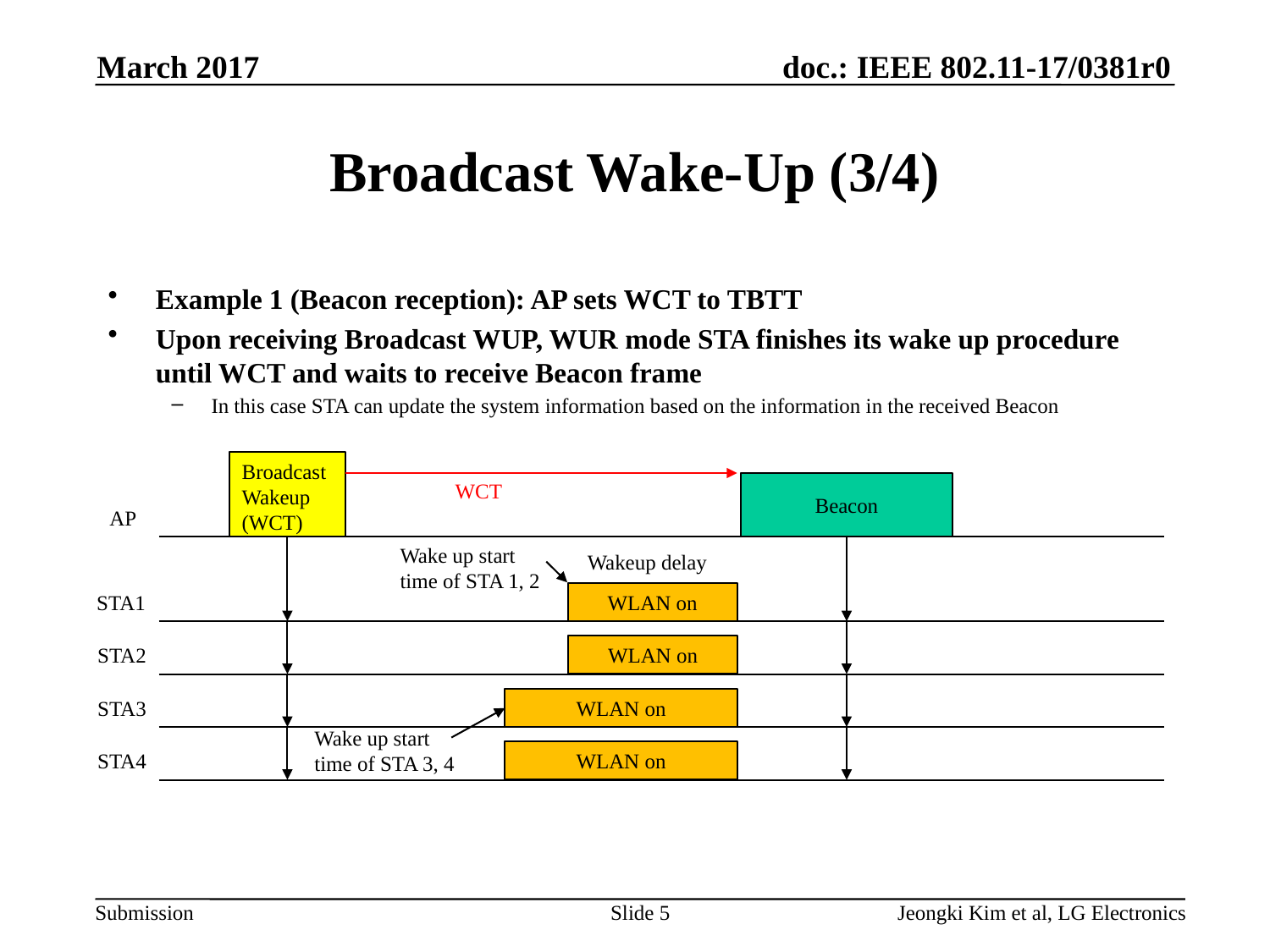

March 2017
# Broadcast Wake-Up (3/4)
Example 1 (Beacon reception): AP sets WCT to TBTT
Upon receiving Broadcast WUP, WUR mode STA finishes its wake up procedure  until WCT and waits to receive Beacon frame
In this case STA can update the system information based on the information in the received Beacon
Broadcast Wakeup
(WCT)
WCT
Beacon
AP
Wake up start time of STA 1, 2
Wakeup delay
STA1
WLAN on
WLAN on
STA2
STA3
WLAN on
Wake up start time of STA 3, 4
STA4
WLAN on
Slide 5
Jeongki Kim et al, LG Electronics